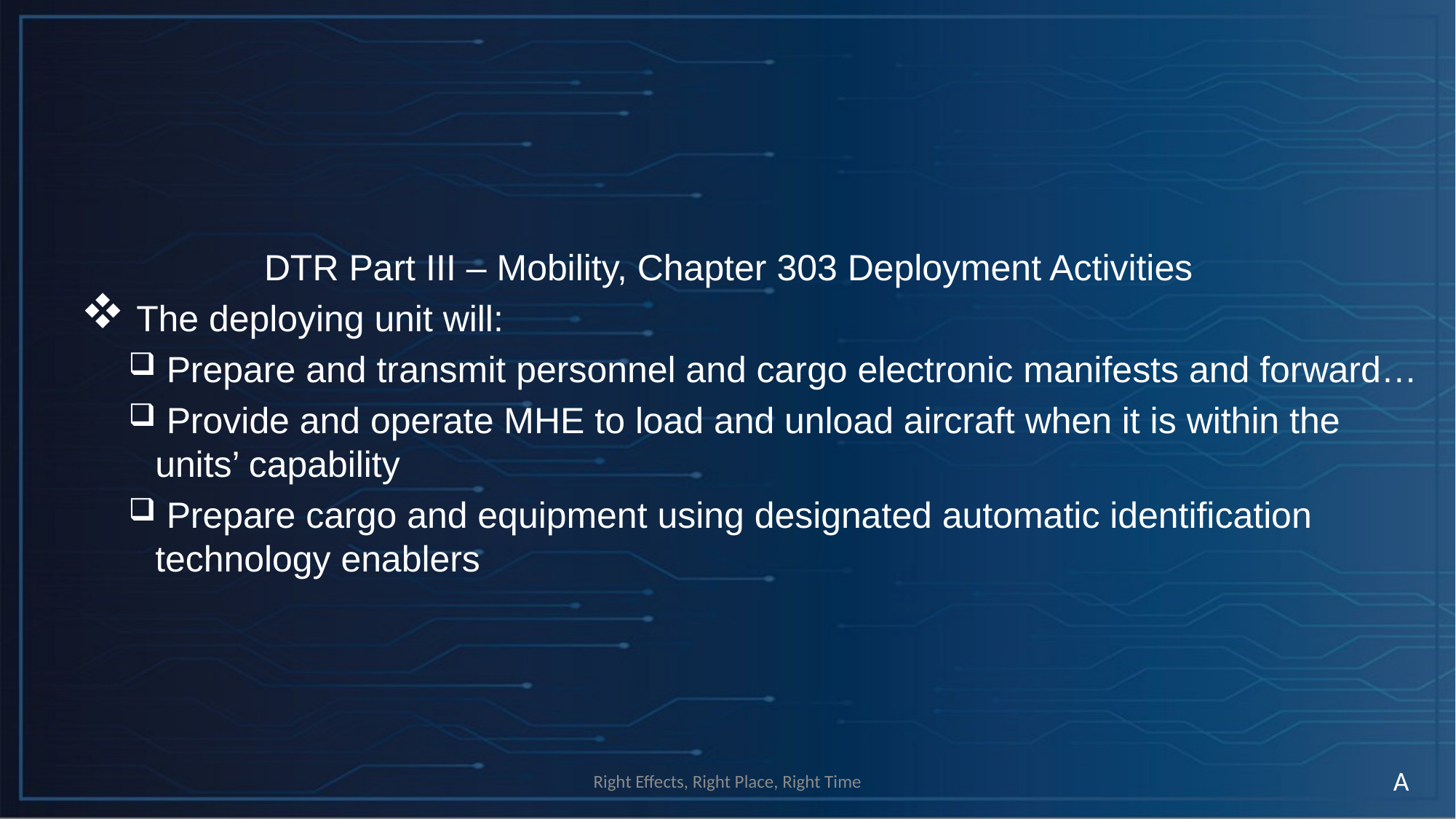

DTR Part III – Mobility, Chapter 303 Deployment Activities
 The deploying unit will:
 Prepare and transmit personnel and cargo electronic manifests and forward…
 Provide and operate MHE to load and unload aircraft when it is within the units’ capability
 Prepare cargo and equipment using designated automatic identification technology enablers
A
Right Effects, Right Place, Right Time